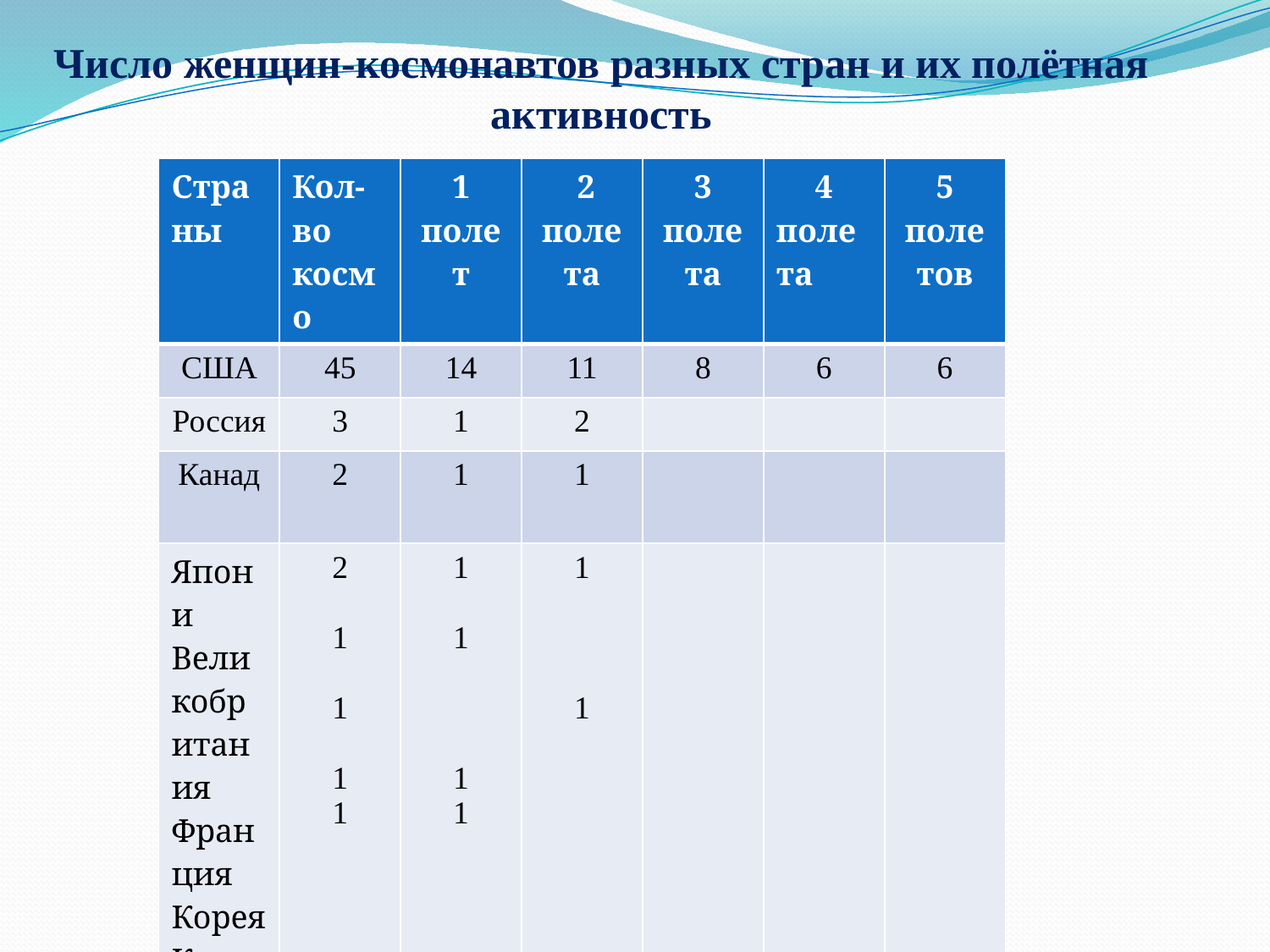

# Число женщин-космонавтов разных стран и их полётная активность
| Страны | Кол-во космо | 1 полет | 2 полета | 3 полета | 4 полета | 5 полетов |
| --- | --- | --- | --- | --- | --- | --- |
| США | 45 | 14 | 11 | 8 | 6 | 6 |
| Россия | 3 | 1 | 2 |  |  |  |
| Канад | 2 | 1 | 1 |  |  |  |
| Япони Великобритания Франция Корея Китай | 2 1 1 1 1 | 1 1 1 1 | 1 1 |  |  |  |
|  | 56 | 20 | 16 | 8 | 6 | 6 |

56
20
16
8
6